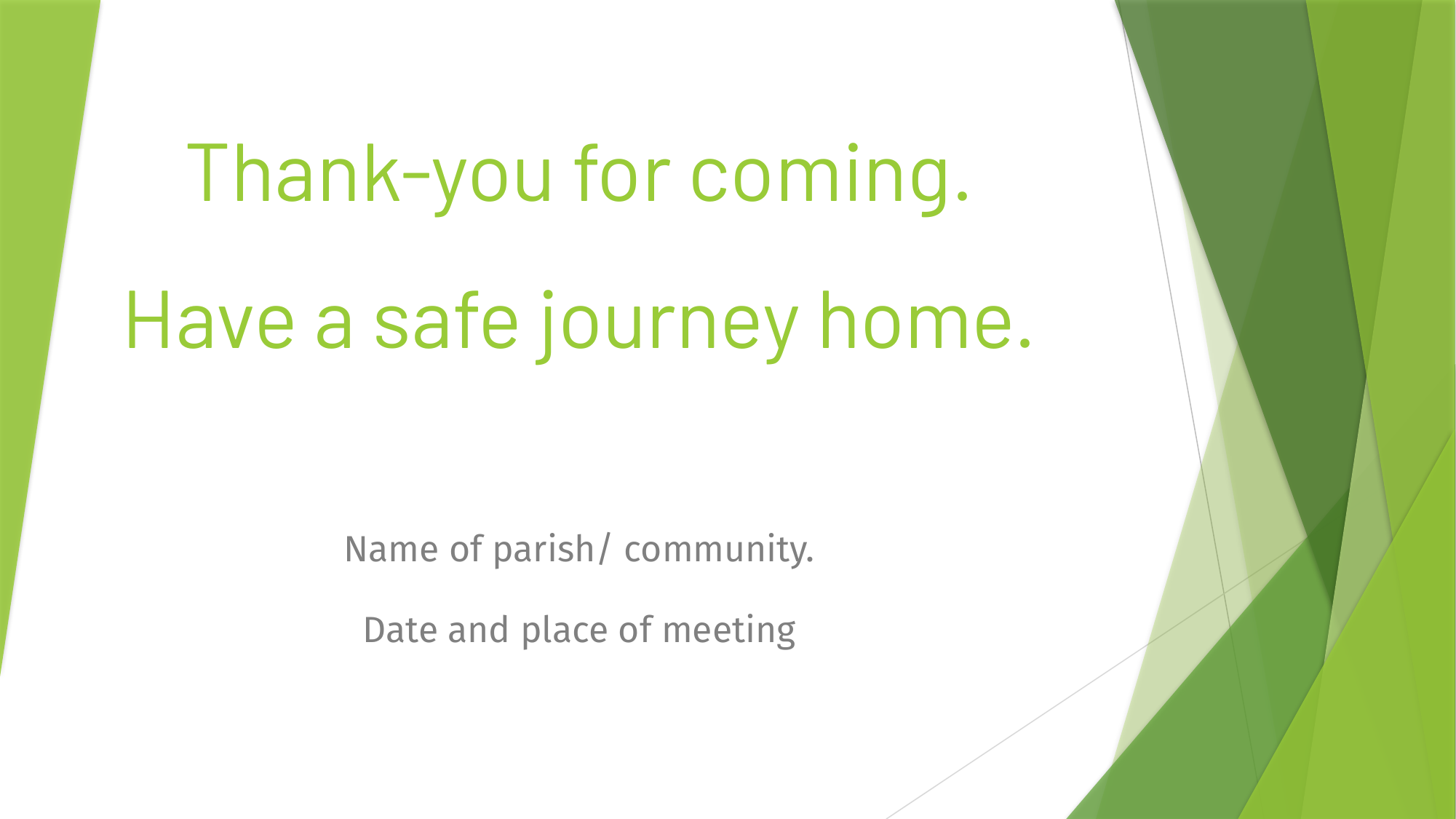

# Thank-you for coming. Have a safe journey home.
Name of parish/ community.
Date and place of meeting